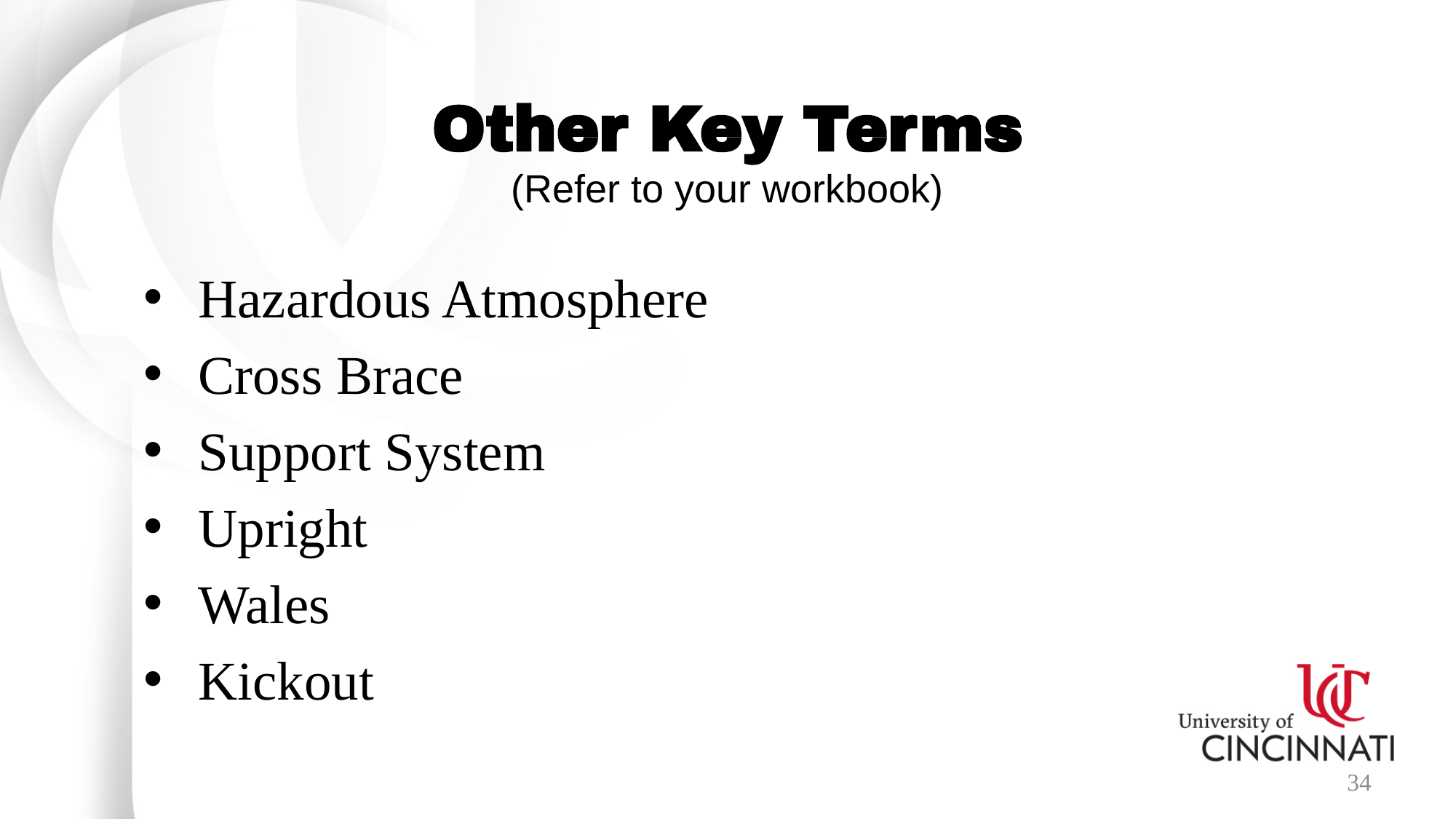

# Other Key Terms (Refer to your workbook)
Hazardous Atmosphere
Cross Brace
Support System
Upright
Wales
Kickout

34